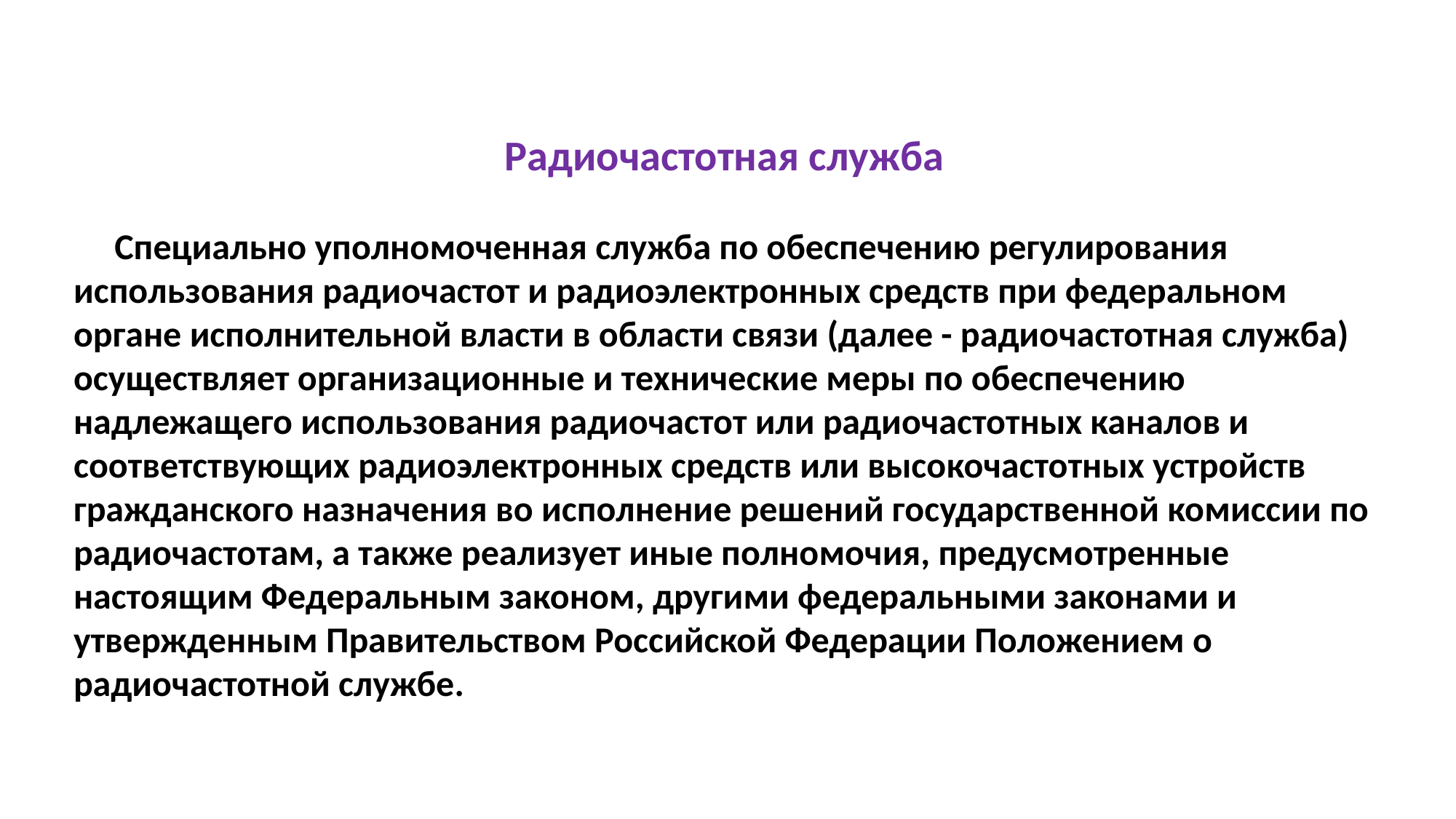

Радиочастотная служба

     Специально уполномоченная служба по обеспечению регулирования использования радиочастот и радиоэлектронных средств при федеральном органе исполнительной власти в области связи (далее - радиочастотная служба) осуществляет организационные и технические меры по обеспечению надлежащего использования радиочастот или радиочастотных каналов и соответствующих радиоэлектронных средств или высокочастотных устройств гражданского назначения во исполнение решений государственной комиссии по радиочастотам, а также реализует иные полномочия, предусмотренные настоящим Федеральным законом, другими федеральными законами и утвержденным Правительством Российской Федерации Положением о радиочастотной службе.